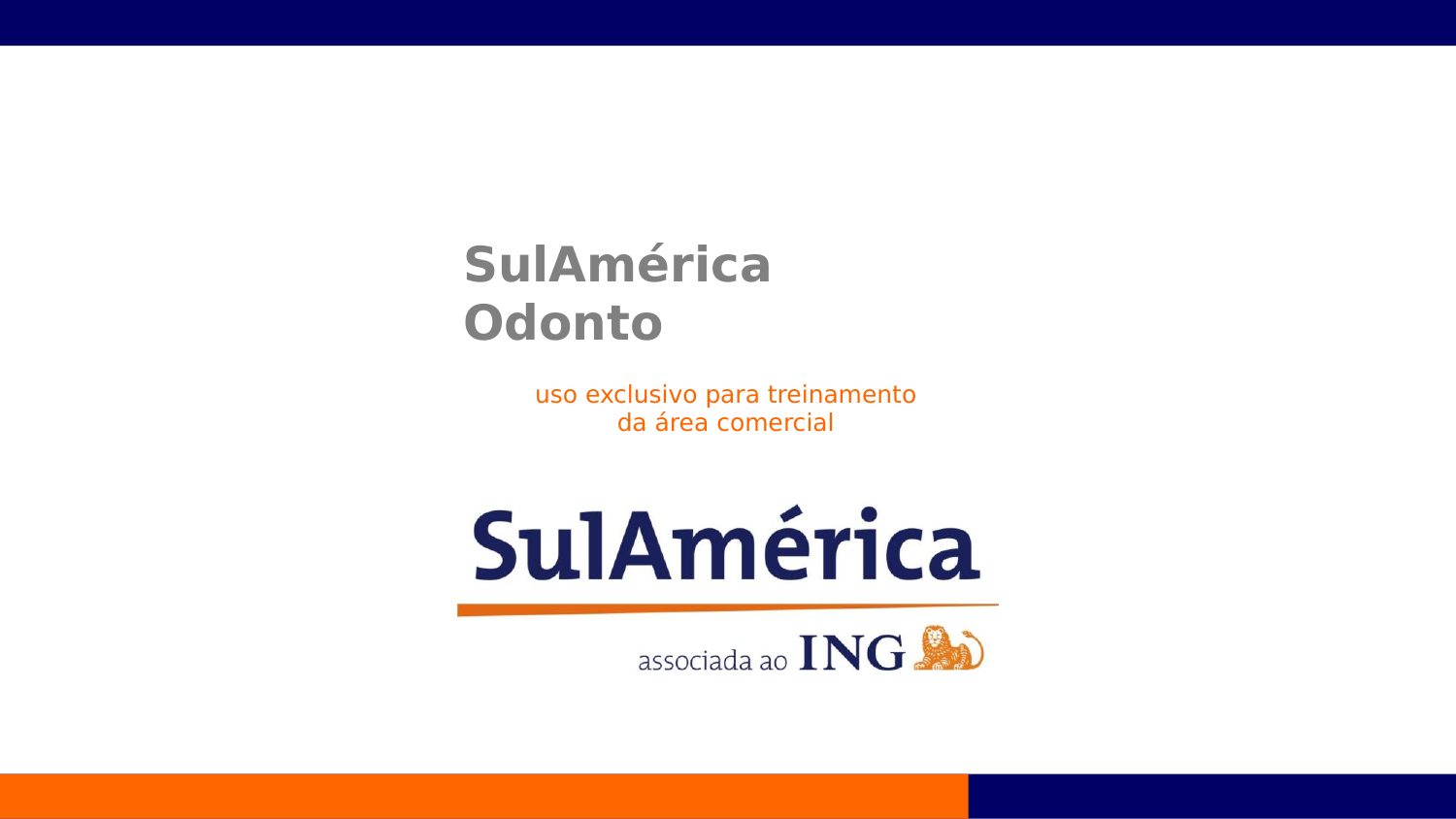

SulAmérica Odonto
uso exclusivo para treinamento
da área comercial